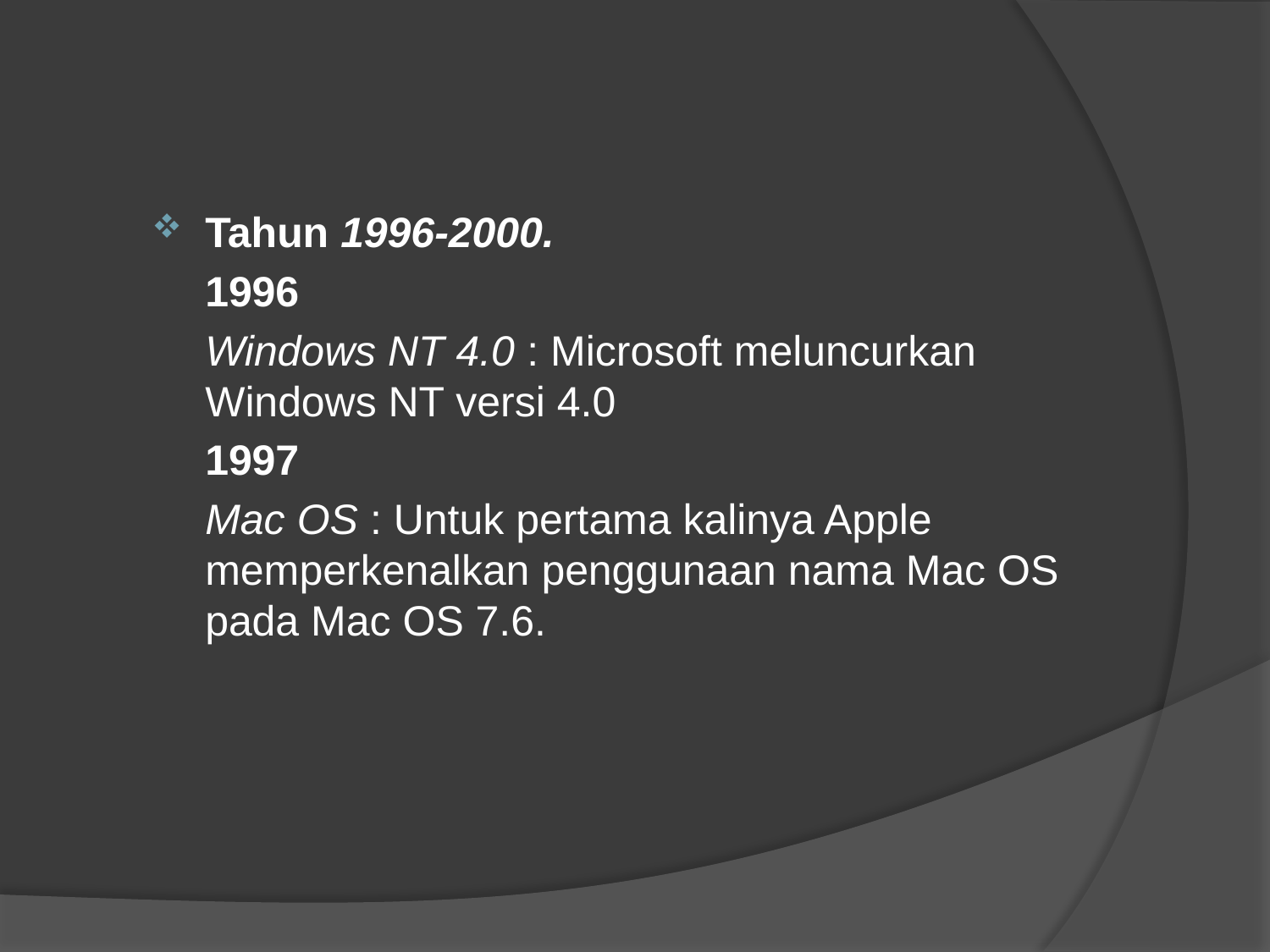

Tahun 1996-2000.
	1996
	Windows NT 4.0 : Microsoft meluncurkan Windows NT versi 4.0
	1997
	Mac OS : Untuk pertama kalinya Apple memperkenalkan penggunaan nama Mac OS pada Mac OS 7.6.